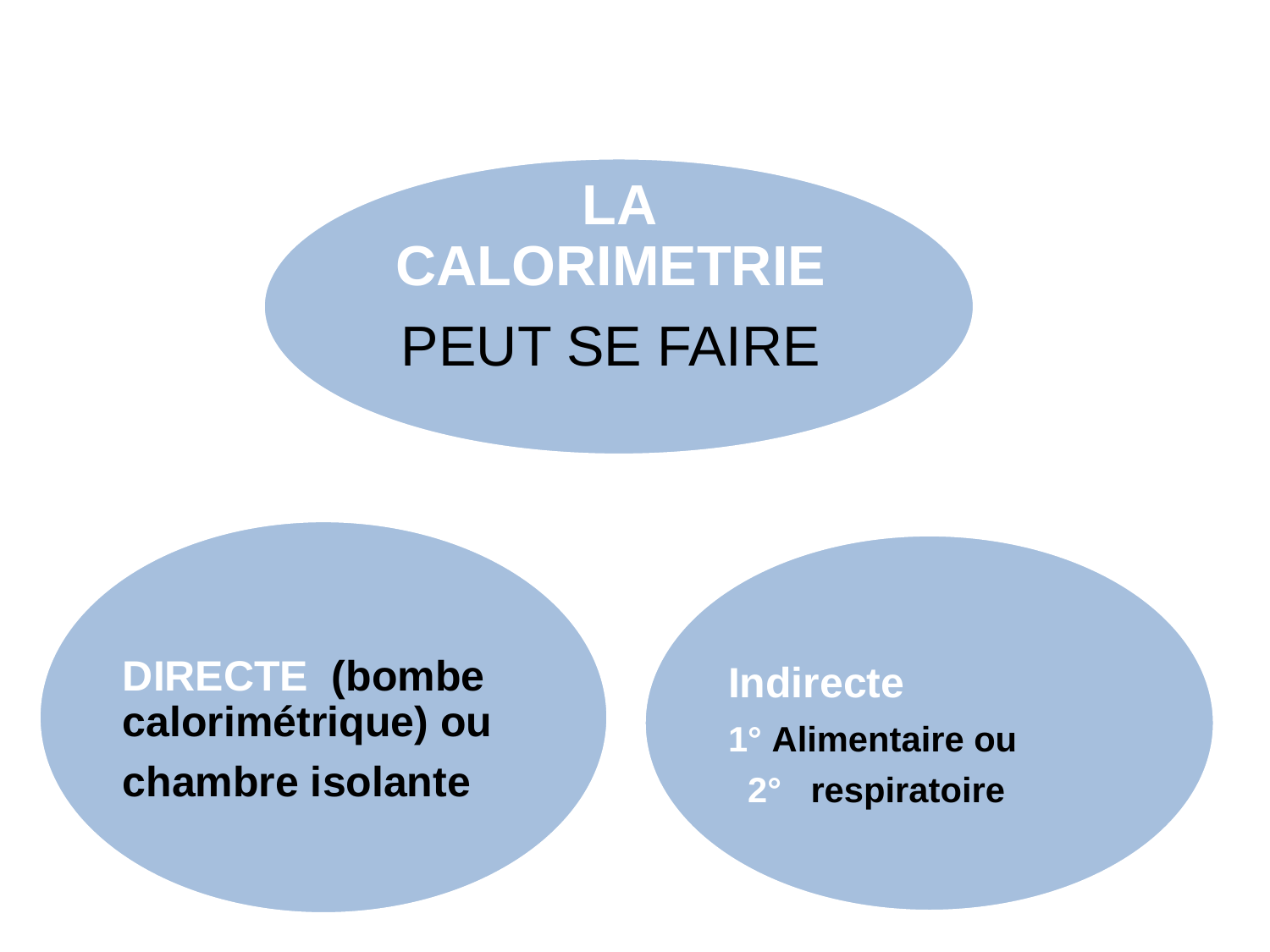

LA CALORIMETRIE
PEUT SE FAIRE
Indirecte
1° Alimentaire ou
  2°   respiratoire
DIRECTE  (bombe calorimétrique) ou
chambre isolante